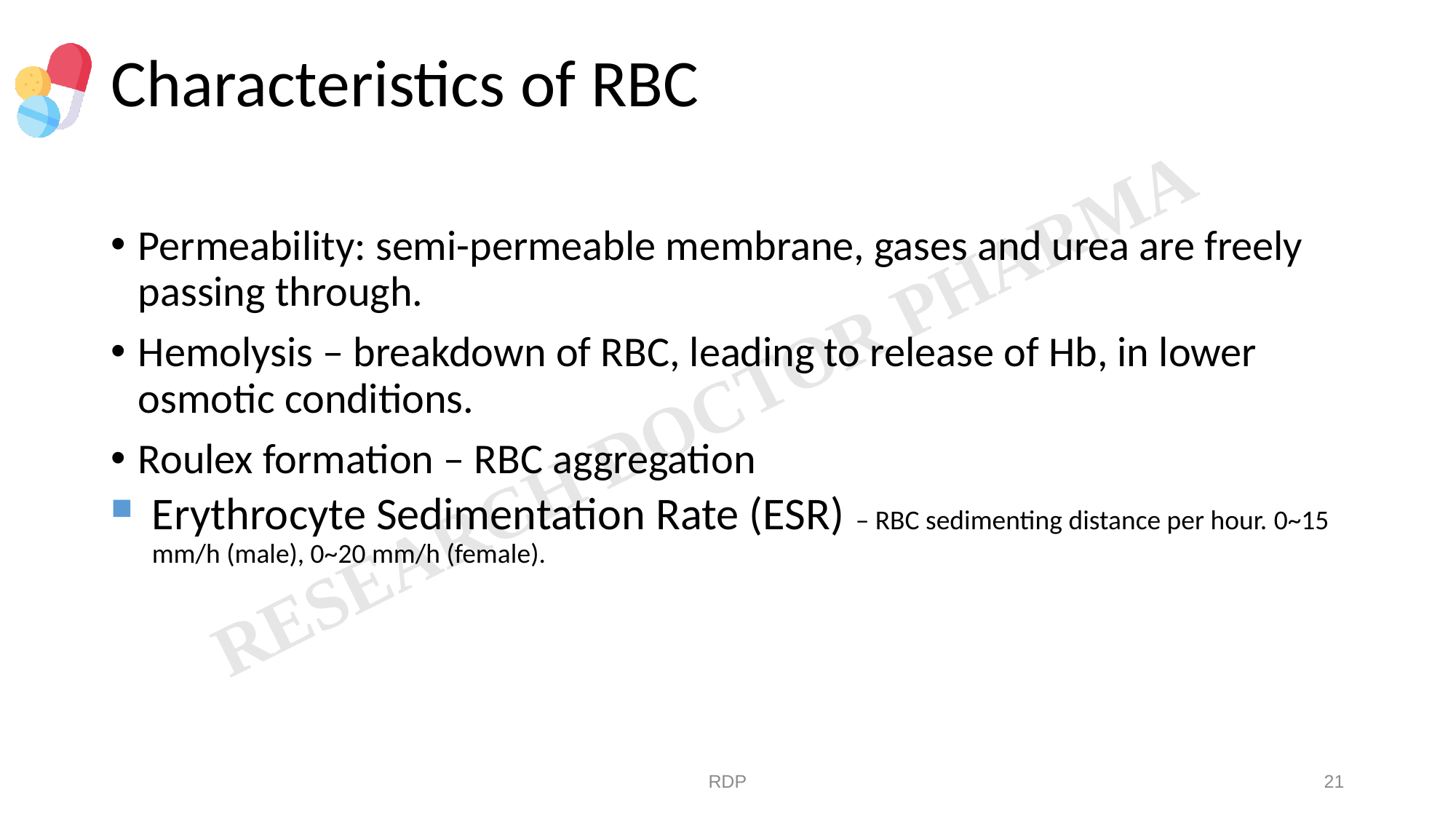

# Characteristics of RBC
Permeability: semi-permeable membrane, gases and urea are freely passing through.
Hemolysis – breakdown of RBC, leading to release of Hb, in lower osmotic conditions.
Roulex formation – RBC aggregation
Erythrocyte Sedimentation Rate (ESR) – RBC sedimenting distance per hour. 0~15 mm/h (male), 0~20 mm/h (female).

RDP
21